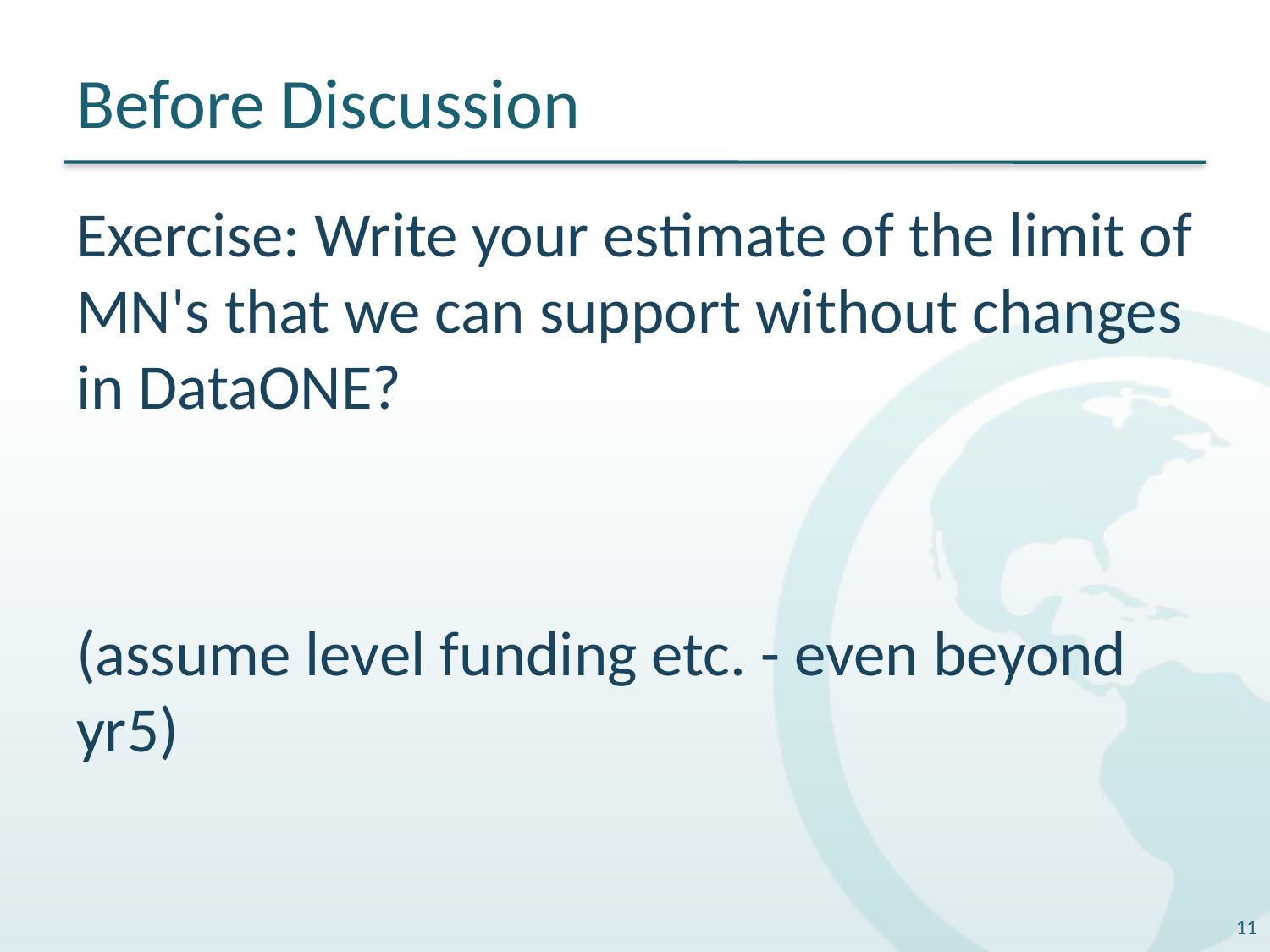

# Before Discussion
Exercise: Write your estimate of the limit of MN's that we can support without changes in DataONE?

(assume level funding etc. - even beyond yr5)

11